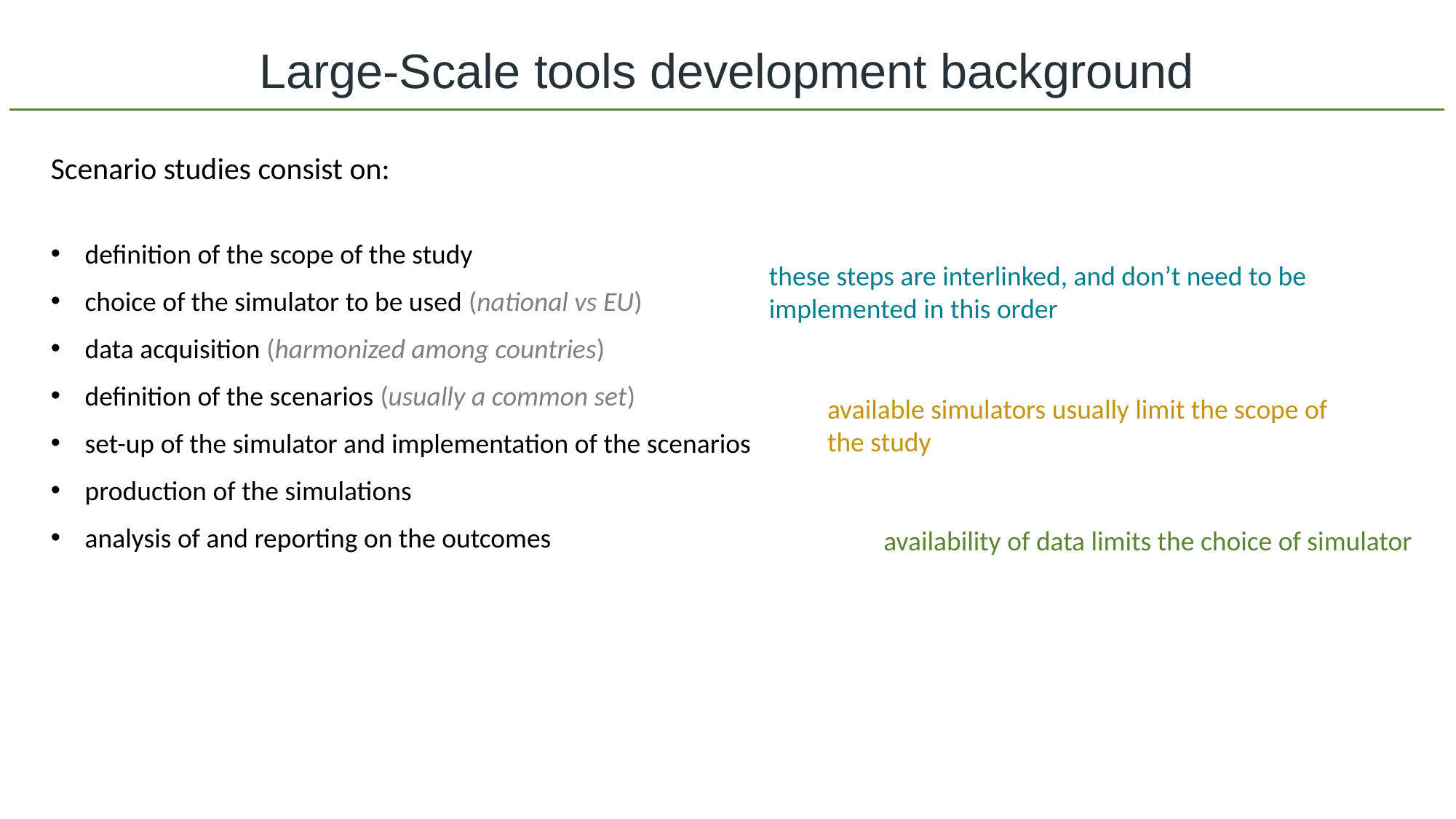

Large-Scale tools development background
Scenario studies consist on:

definition of the scope of the study

choice of the simulator to be used (national vs EU)

data acquisition (harmonized among countries)

definition of the scenarios (usually a common set)

set-up of the simulator and implementation of the scenarios

production of the simulations

analysis of and reporting on the outcomes

these steps are interlinked, and don’t need to be implemented in this order
available simulators usually limit the scope of the study
availability of data limits the choice of simulator